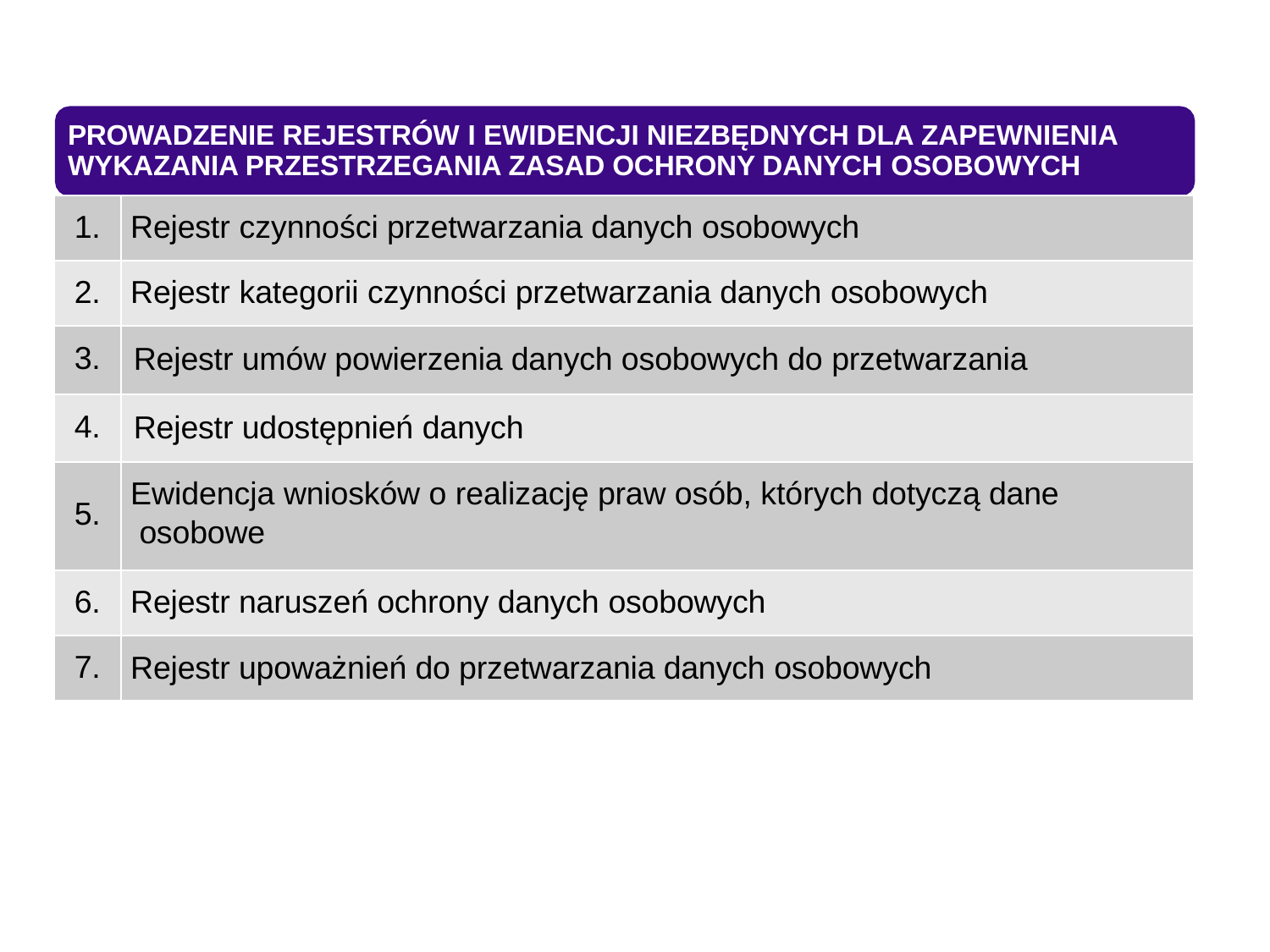

PROWADZENIE REJESTRÓW I EWIDENCJI NIEZBĘDNYCH DLA ZAPEWNIENIA  WYKAZANIA PRZESTRZEGANIA ZASAD OCHRONY DANYCH OSOBOWYCH
| 1. | Rejestr czynności przetwarzania danych osobowych |
| --- | --- |
| 2. | Rejestr kategorii czynności przetwarzania danych osobowych |
| 3. | Rejestr umów powierzenia danych osobowych do przetwarzania |
| 4. | Rejestr udostępnień danych |
| 5. | Ewidencja wniosków o realizację praw osób, których dotyczą dane osobowe |
| 6. | Rejestr naruszeń ochrony danych osobowych |
| 7. | Rejestr upoważnień do przetwarzania danych osobowych |